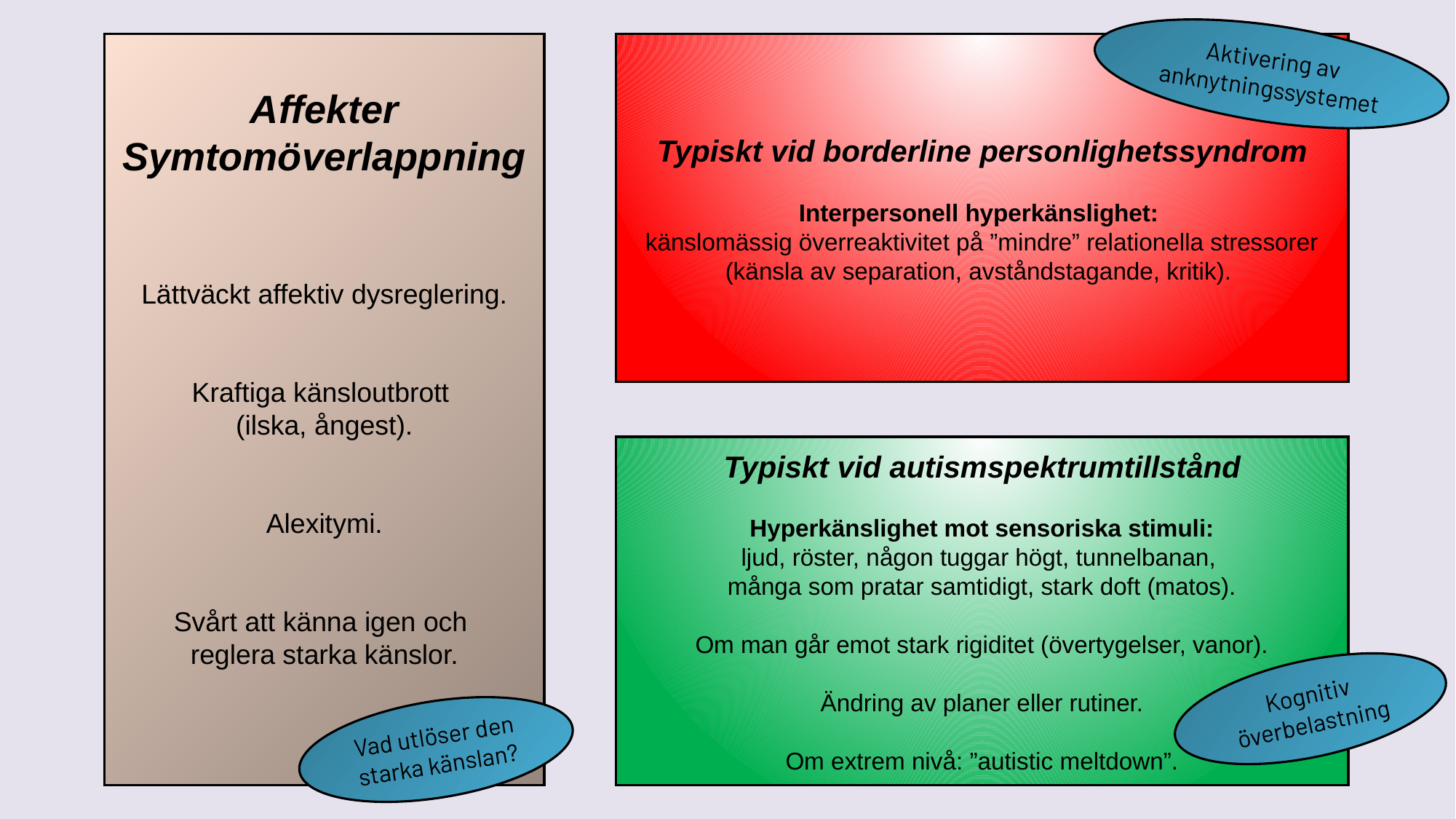

Aktivering av anknytningssystemet

Affekter
Symtomöverlappning

Lättväckt affektiv dysreglering.

Kraftiga känsloutbrott
(ilska, ångest).

Alexitymi.

Svårt att känna igen och
reglera starka känslor.

Typiskt vid borderline personlighetssyndrom

Interpersonell hyperkänslighet:
känslomässig överreaktivitet på ”mindre” relationella stressorer (känsla av separation, avståndstagande, kritik).
Typiskt vid autismspektrumtillstånd

Hyperkänslighet mot sensoriska stimuli:
ljud, röster, någon tuggar högt, tunnelbanan,
många som pratar samtidigt, stark doft (matos).

Om man går emot stark rigiditet (övertygelser, vanor).

Ändring av planer eller rutiner.

Om extrem nivå: ”autistic meltdown”.
Kognitiv överbelastning
Vad utlöser den starka känslan?